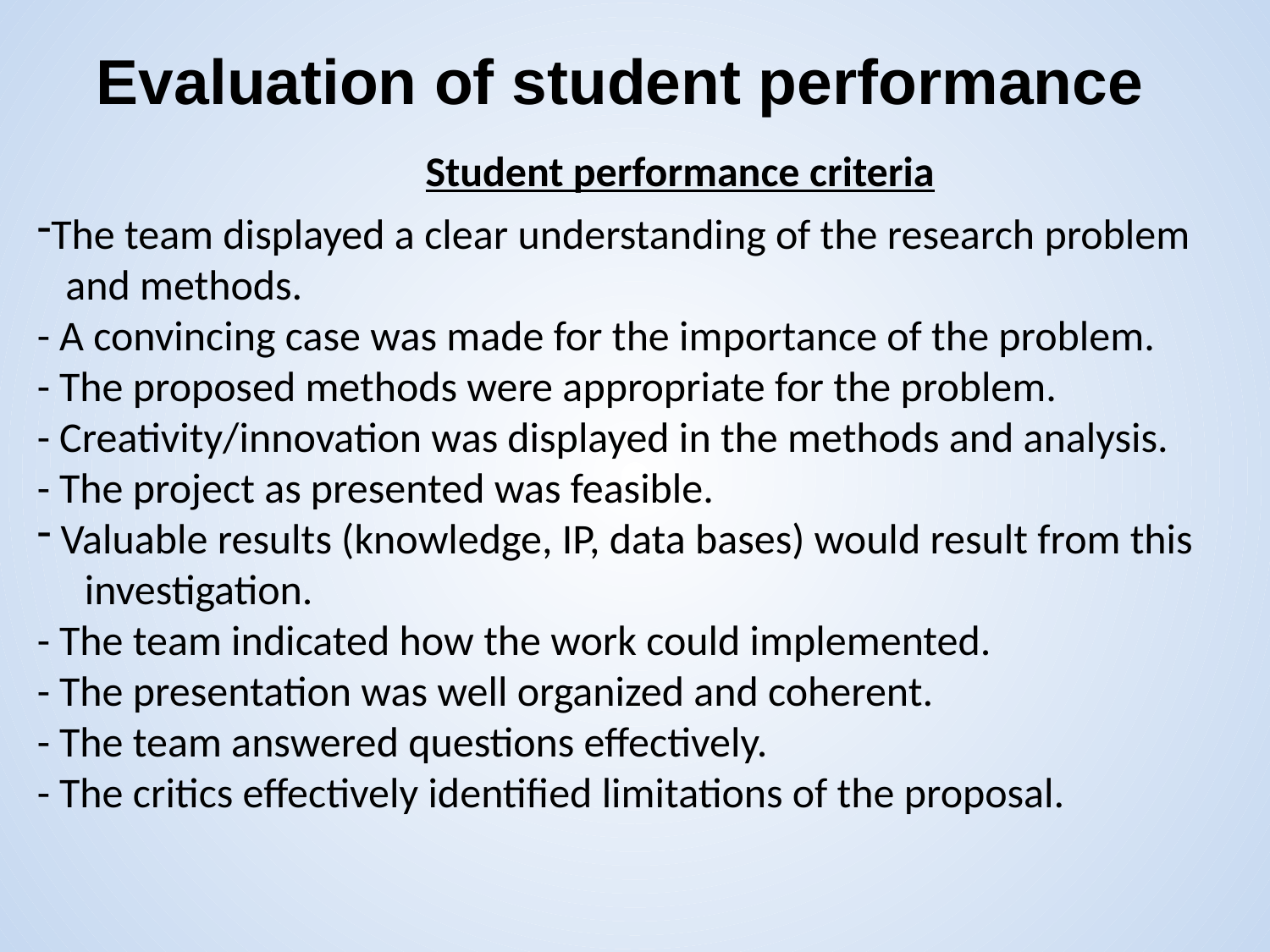

Evaluation of student performance
Student performance criteria
The team displayed a clear understanding of the research problem
   and methods.
- A convincing case was made for the importance of the problem.
- The proposed methods were appropriate for the problem.
- Creativity/innovation was displayed in the methods and analysis.
- The project as presented was feasible.
 Valuable results (knowledge, IP, data bases) would result from this
     investigation.
- The team indicated how the work could implemented.
- The presentation was well organized and coherent.
- The team answered questions effectively.
- The critics effectively identified limitations of the proposal.